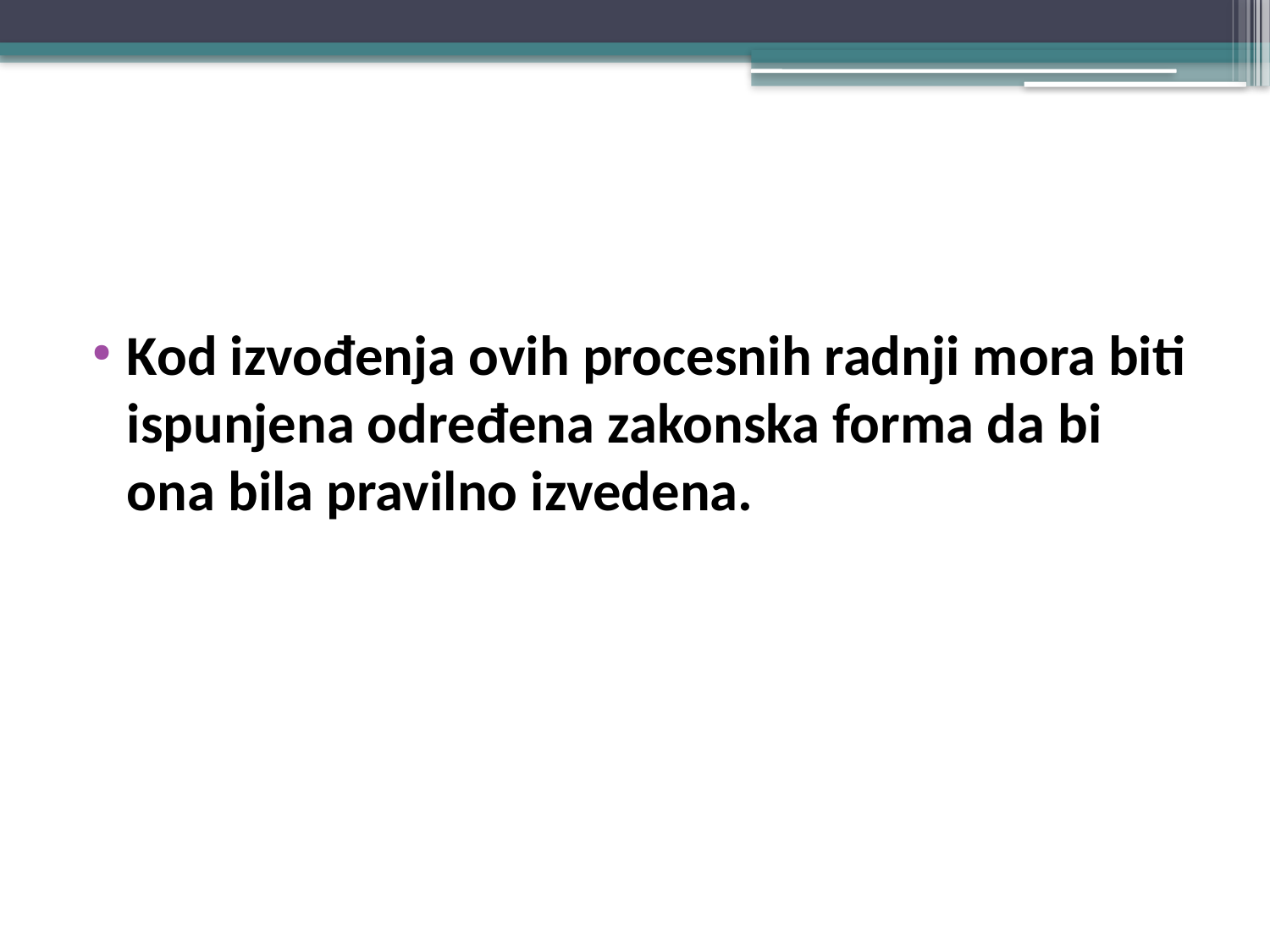

#
Kod izvođenja ovih procesnih radnji mora biti ispunjena određena zakonska forma da bi ona bila pravilno izvedena.